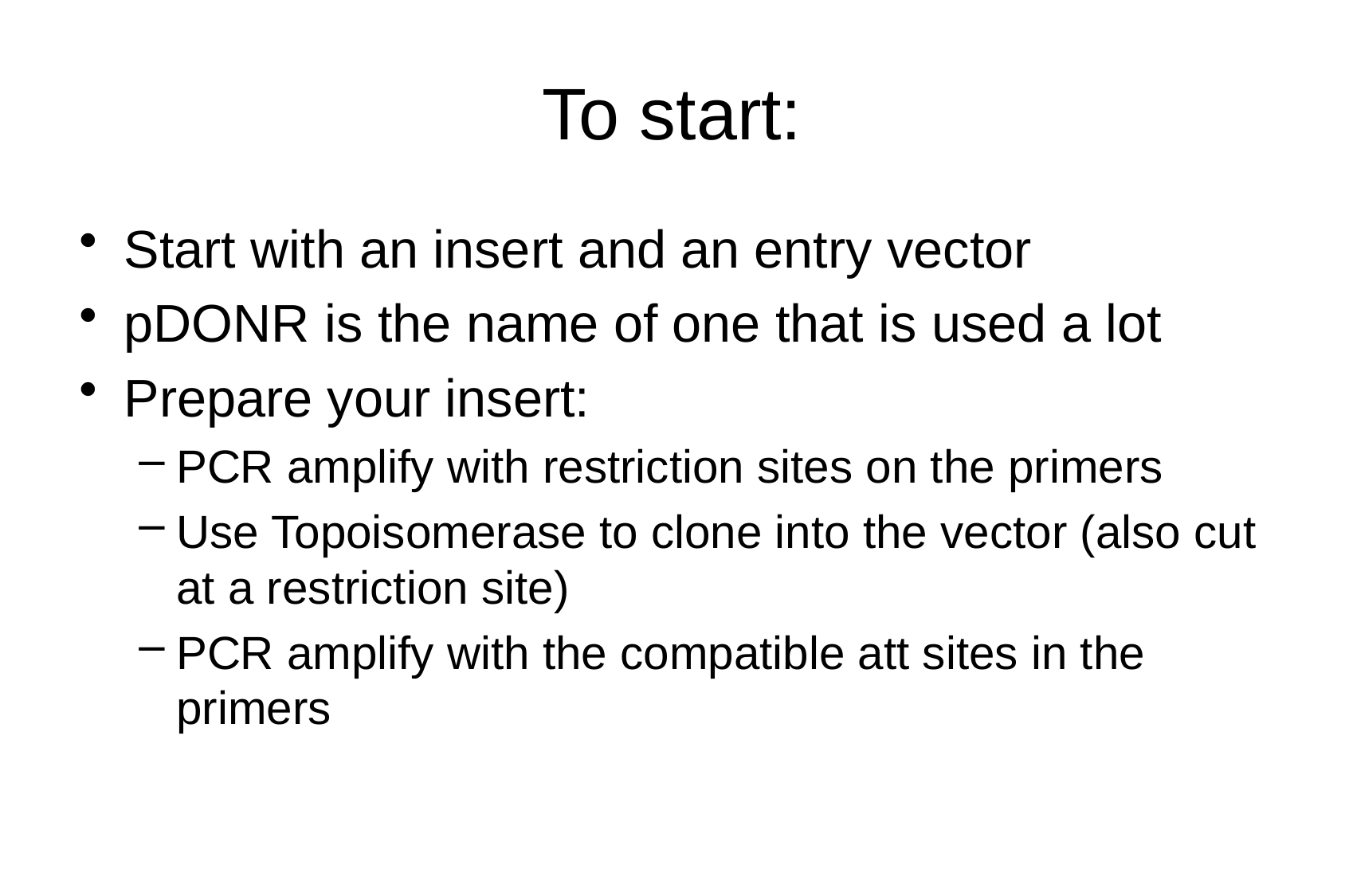

# To start:
Start with an insert and an entry vector
pDONR is the name of one that is used a lot
Prepare your insert:
PCR amplify with restriction sites on the primers
Use Topoisomerase to clone into the vector (also cut at a restriction site)
PCR amplify with the compatible att sites in the primers